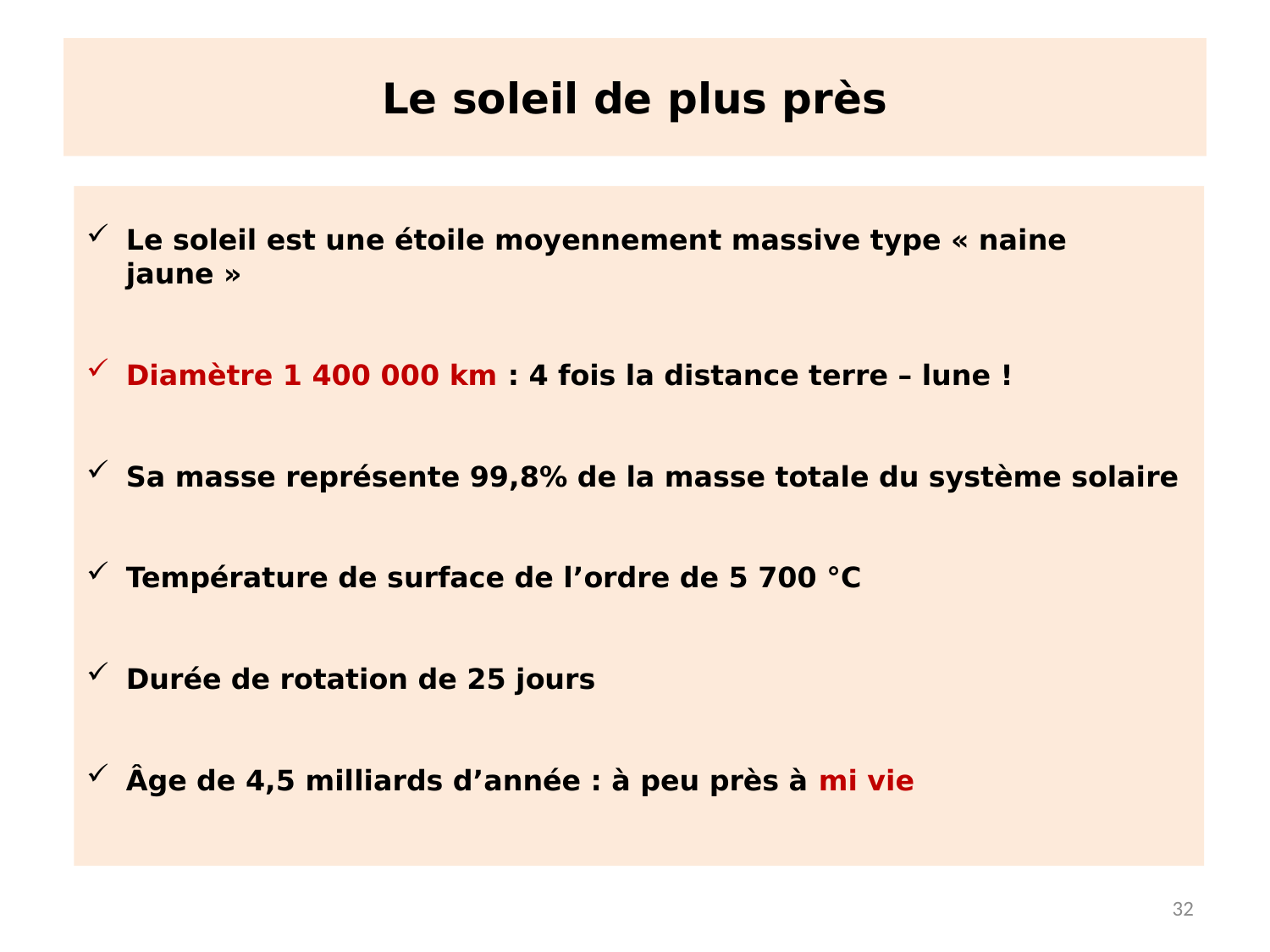

# Le soleil de plus près

Le soleil est une étoile moyennement massive type « naine jaune »
Diamètre 1 400 000 km : 4 fois la distance terre – lune !
Sa masse représente 99,8% de la masse totale du système solaire
Température de surface de l’ordre de 5 700 °C
Durée de rotation de 25 jours
Âge de 4,5 milliards d’année : à peu près à mi vie

32